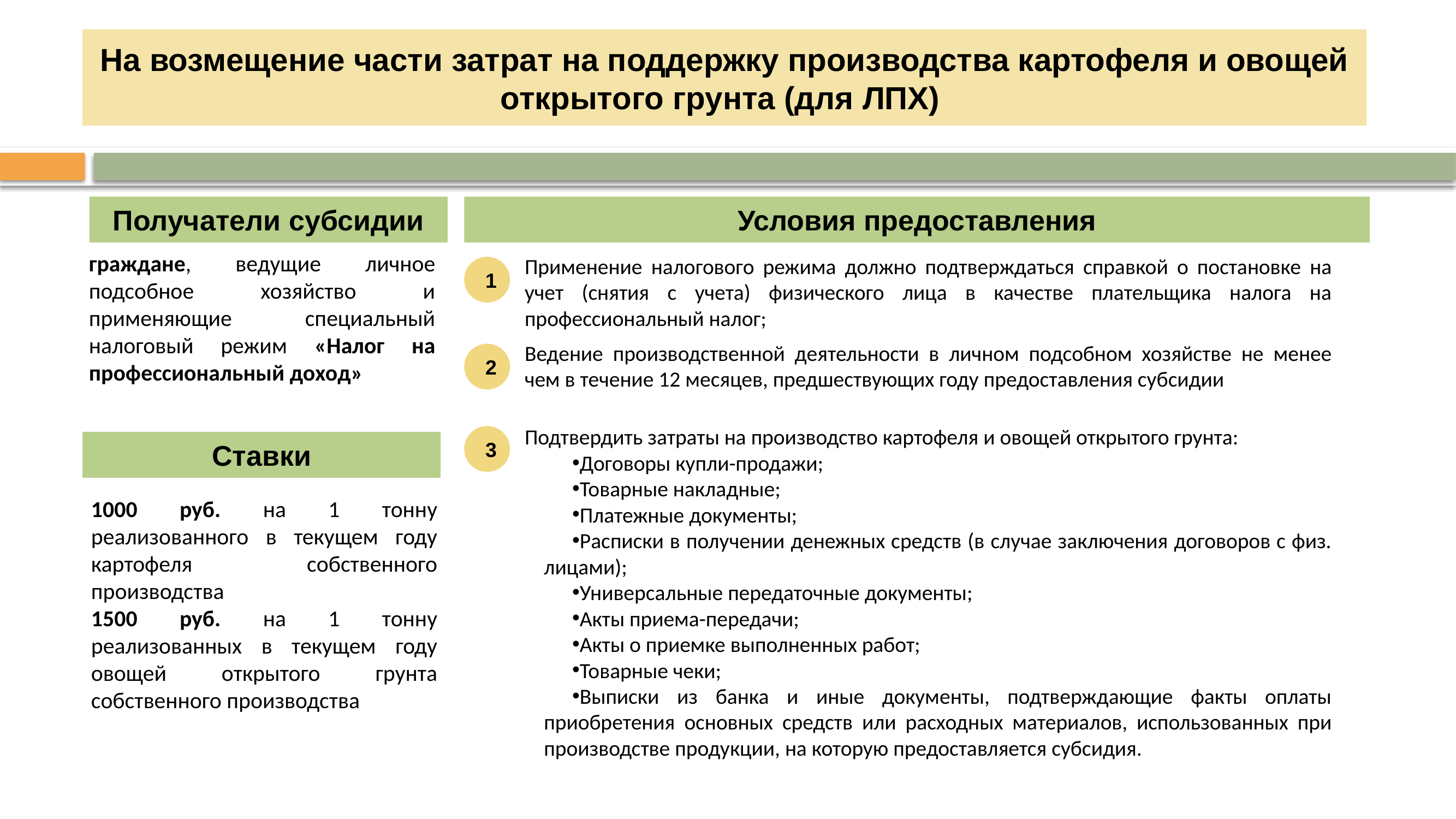

На возмещение части затрат на поддержку производства картофеля и овощей открытого грунта (для ЛПХ)
Получатели субсидии
Условия предоставления
граждане, ведущие личное подсобное хозяйство и применяющие специальный налоговый режим «Налог на профессиональный доход»
Применение налогового режима должно подтверждаться справкой о постановке на учет (снятия с учета) физического лица в качестве плательщика налога на профессиональный налог;
1
Ведение производственной деятельности в личном подсобном хозяйстве не менее чем в течение 12 месяцев, предшествующих году предоставления субсидии
2
Подтвердить затраты на производство картофеля и овощей открытого грунта:
Договоры купли-продажи;
Товарные накладные;
Платежные документы;
Расписки в получении денежных средств (в случае заключения договоров с физ. лицами);
Универсальные передаточные документы;
Акты приема-передачи;
Акты о приемке выполненных работ;
Товарные чеки;
Выписки из банка и иные документы, подтверждающие факты оплаты приобретения основных средств или расходных материалов, использованных при производстве продукции, на которую предоставляется субсидия.
3
Ставки
1000 руб. на 1 тонну реализованного в текущем году картофеля собственного производства
1500 руб. на 1 тонну реализованных в текущем году овощей открытого грунта собственного производства